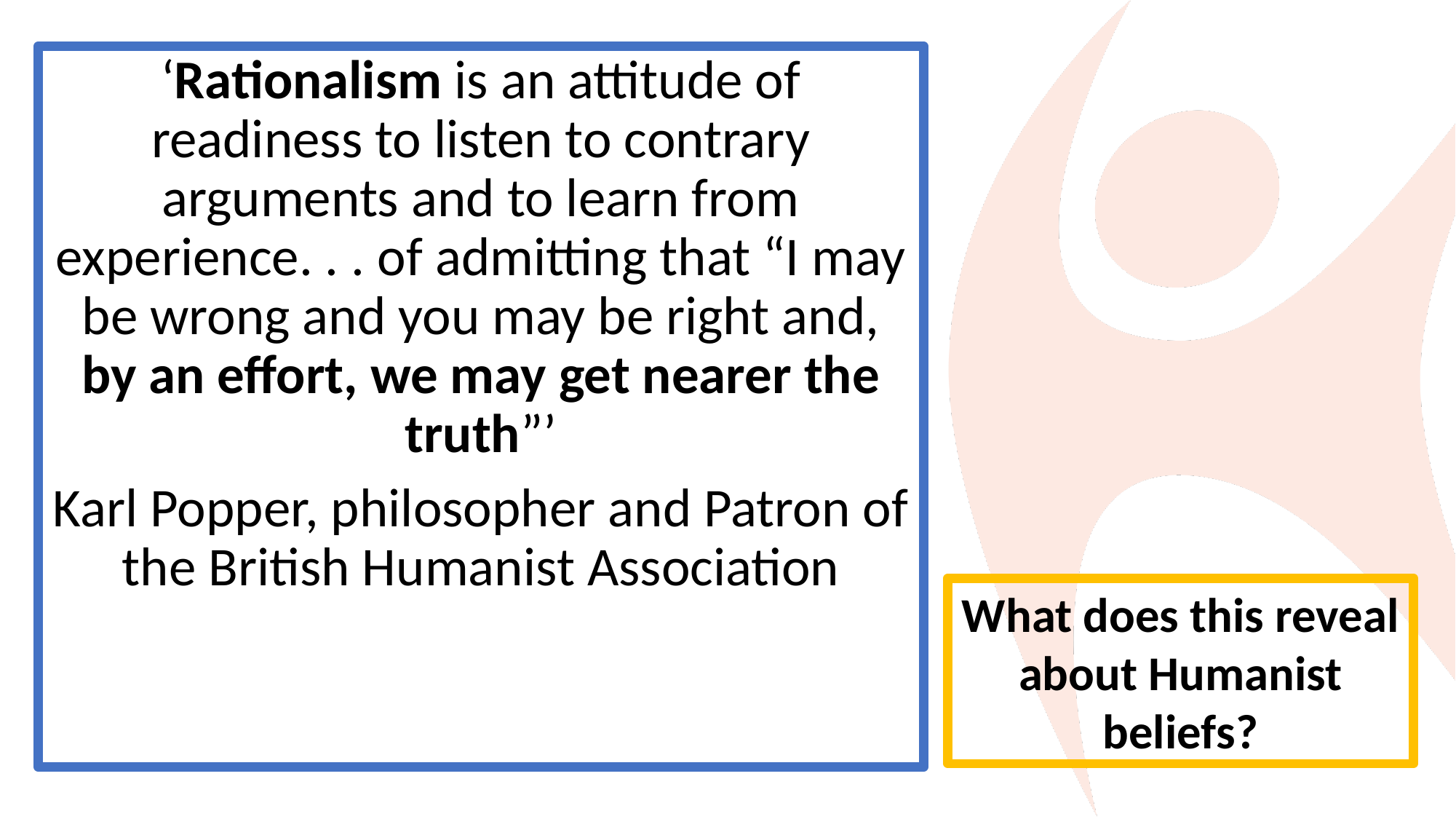

‘Rationalism is an attitude of readiness to listen to contrary arguments and to learn from experience. . . of admitting that “I may be wrong and you may be right and, by an effort, we may get nearer the truth”’
Karl Popper, philosopher and Patron of the British Humanist Association
What does this reveal about Humanist beliefs?